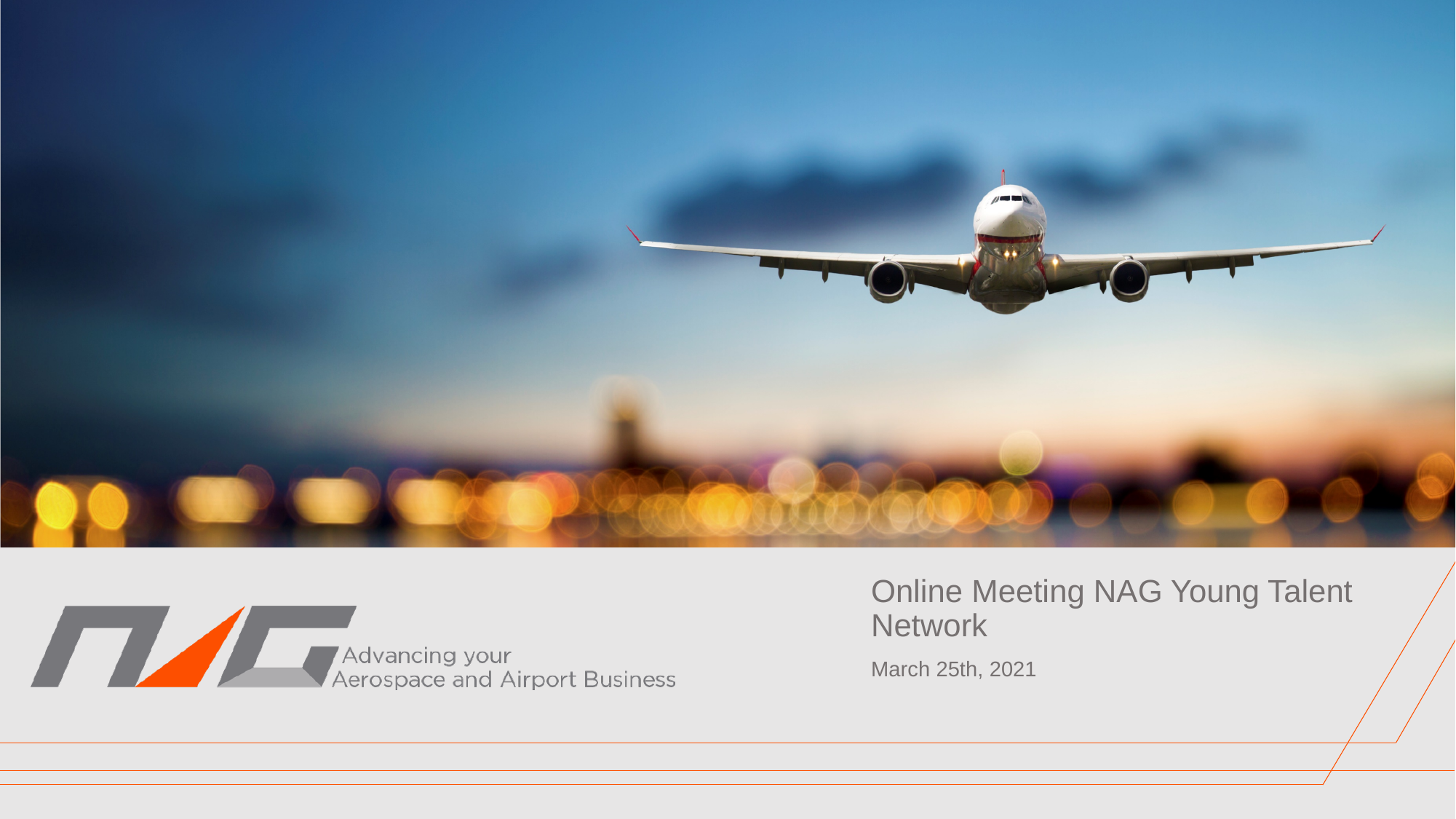

Online Meeting NAG Young Talent Network
March 25th, 2021